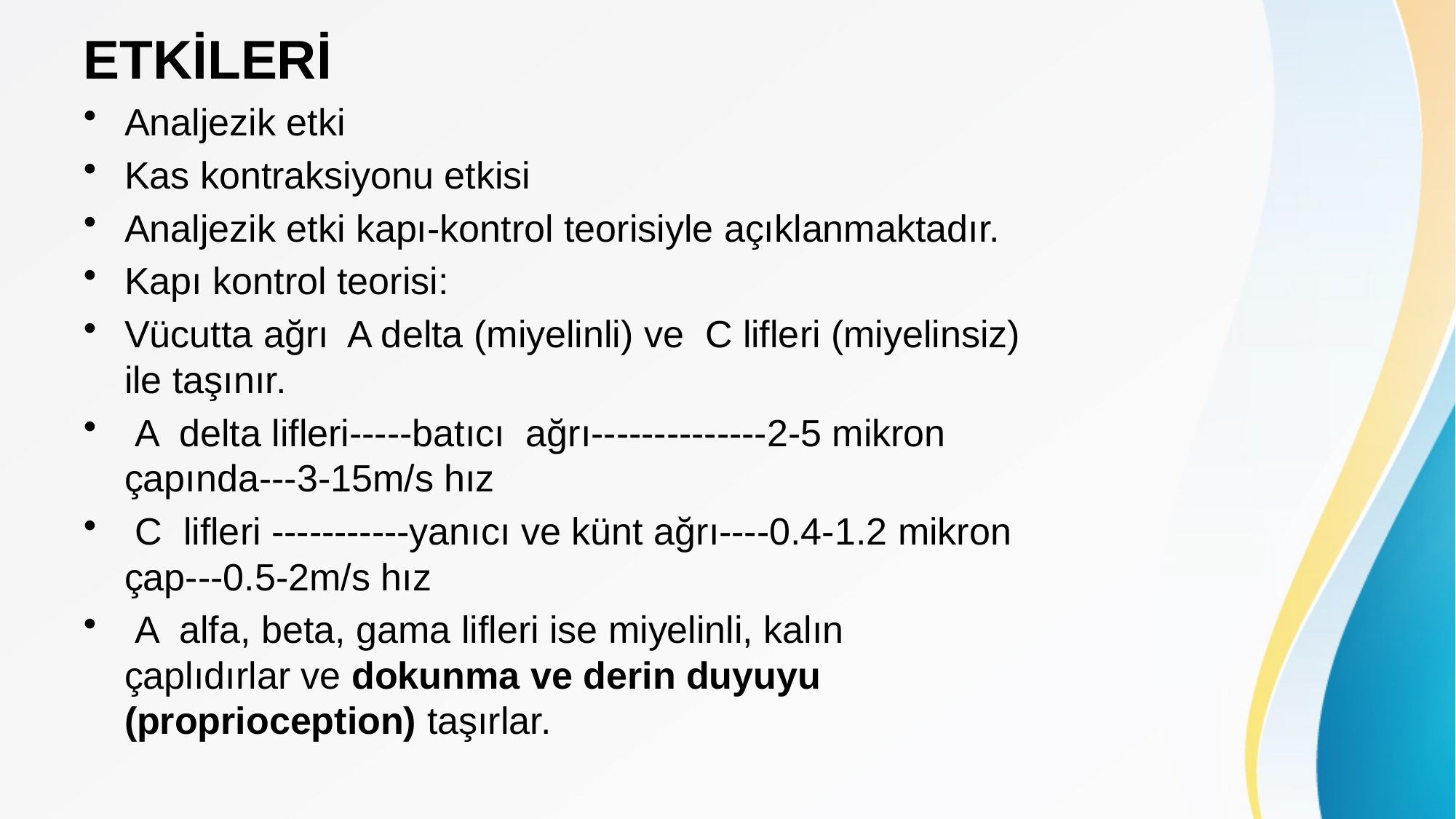

# ETKİLERİ
Analjezik etki
Kas kontraksiyonu etkisi
Analjezik etki kapı-kontrol teorisiyle açıklanmaktadır.
Kapı kontrol teorisi:
Vücutta ağrı  A delta (miyelinli) ve  C lifleri (miyelinsiz) ile taşınır.
 A  delta lifleri-----batıcı  ağrı--------------2-5 mikron çapında---3-15m/s hız
 C  lifleri -----------yanıcı ve künt ağrı----0.4-1.2 mikron çap---0.5-2m/s hız
 A  alfa, beta, gama lifleri ise miyelinli, kalın çaplıdırlar ve dokunma ve derin duyuyu (proprioception) taşırlar.